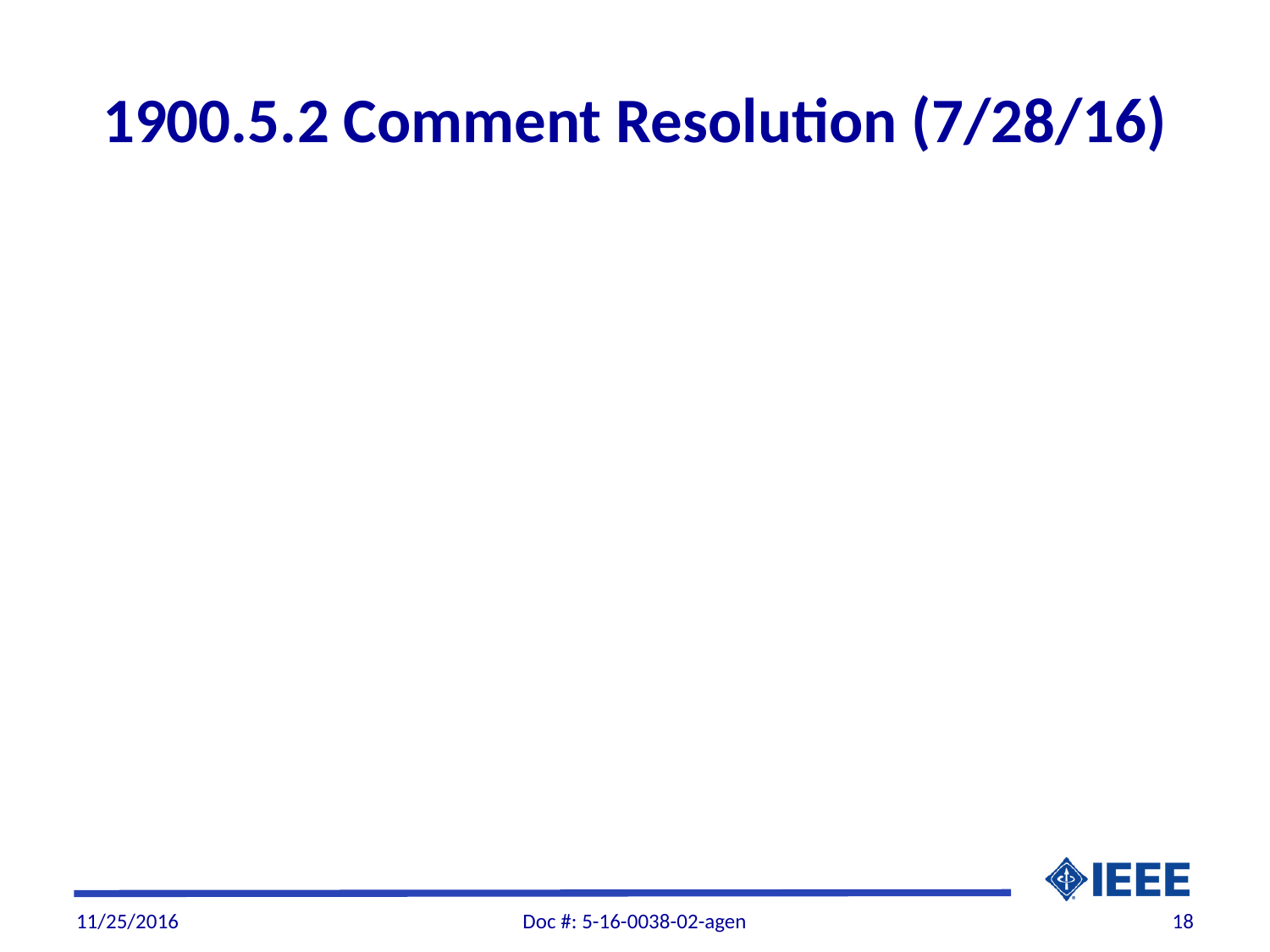

# 1900.5.2 Comment Resolution (7/28/16)

11/25/2016
Doc #: 5-16-0038-02-agen
18